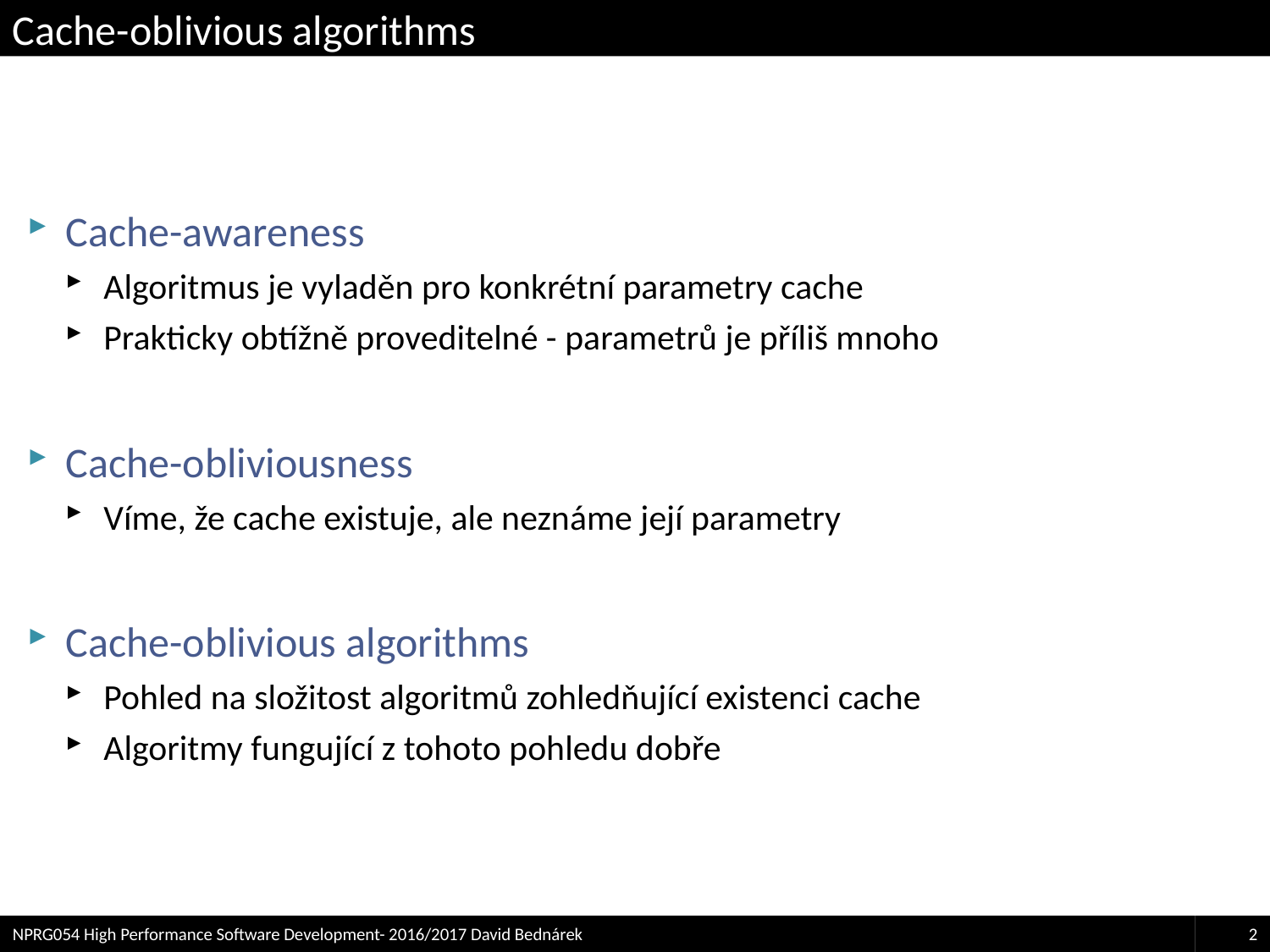

# Cache-oblivious algorithms
Cache-awareness
Algoritmus je vyladěn pro konkrétní parametry cache
Prakticky obtížně proveditelné - parametrů je příliš mnoho

Cache-obliviousness
Víme, že cache existuje, ale neznáme její parametry

Cache-oblivious algorithms
Pohled na složitost algoritmů zohledňující existenci cache
Algoritmy fungující z tohoto pohledu dobře
NPRG054 High Performance Software Development- 2016/2017 David Bednárek
2